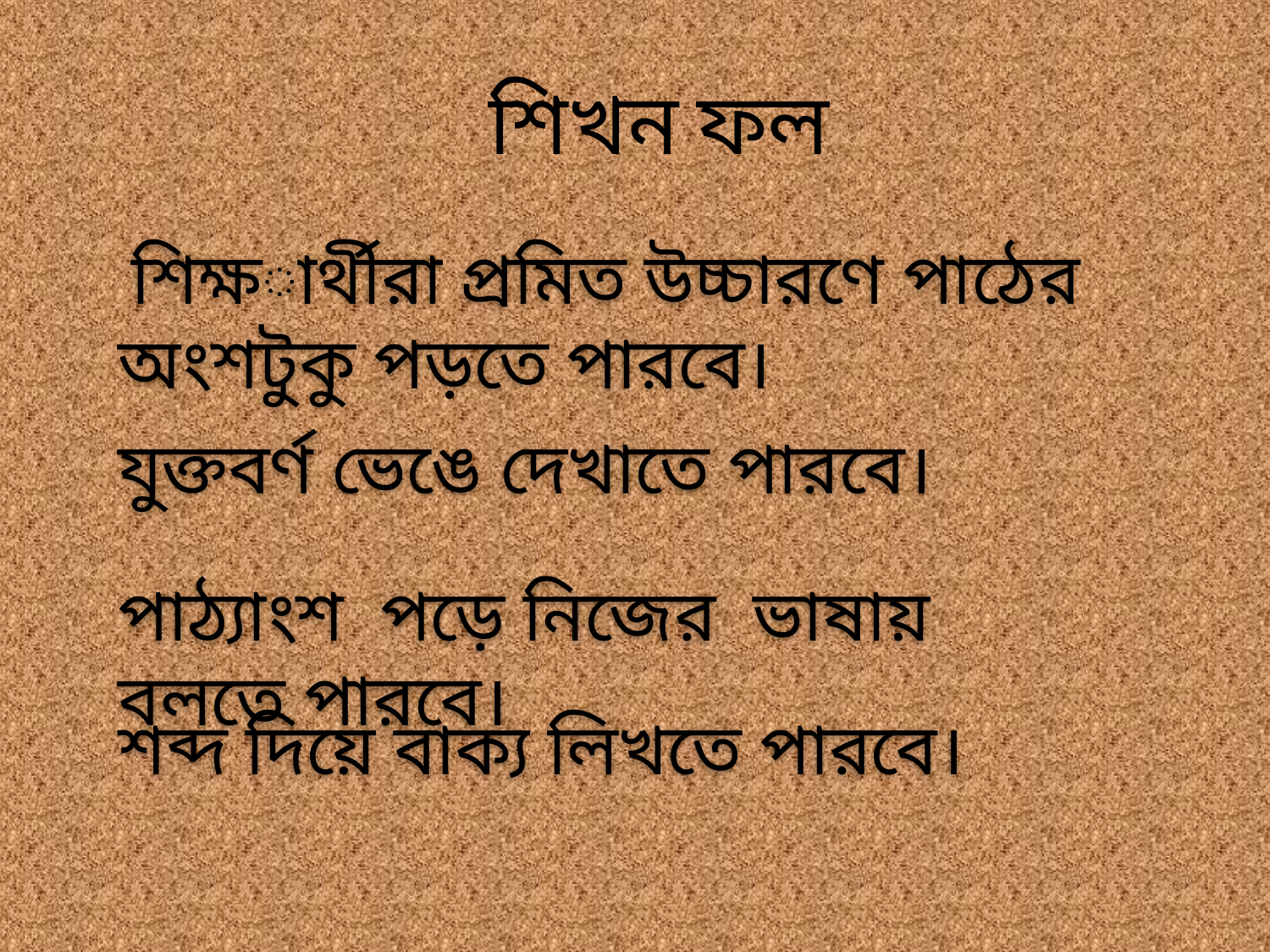

শিখন ফল
 শিক্ষার্থীরা প্রমিত উচ্চারণে পাঠের অংশটুকু পড়তে পারবে।
যুক্তবর্ণ ভেঙে দেখাতে পারবে।
পাঠ্যাংশ  পড়ে নিজের  ভাষায়  বলতে পারবে।
শব্দ দিয়ে বাক্য লিখতে পারবে।